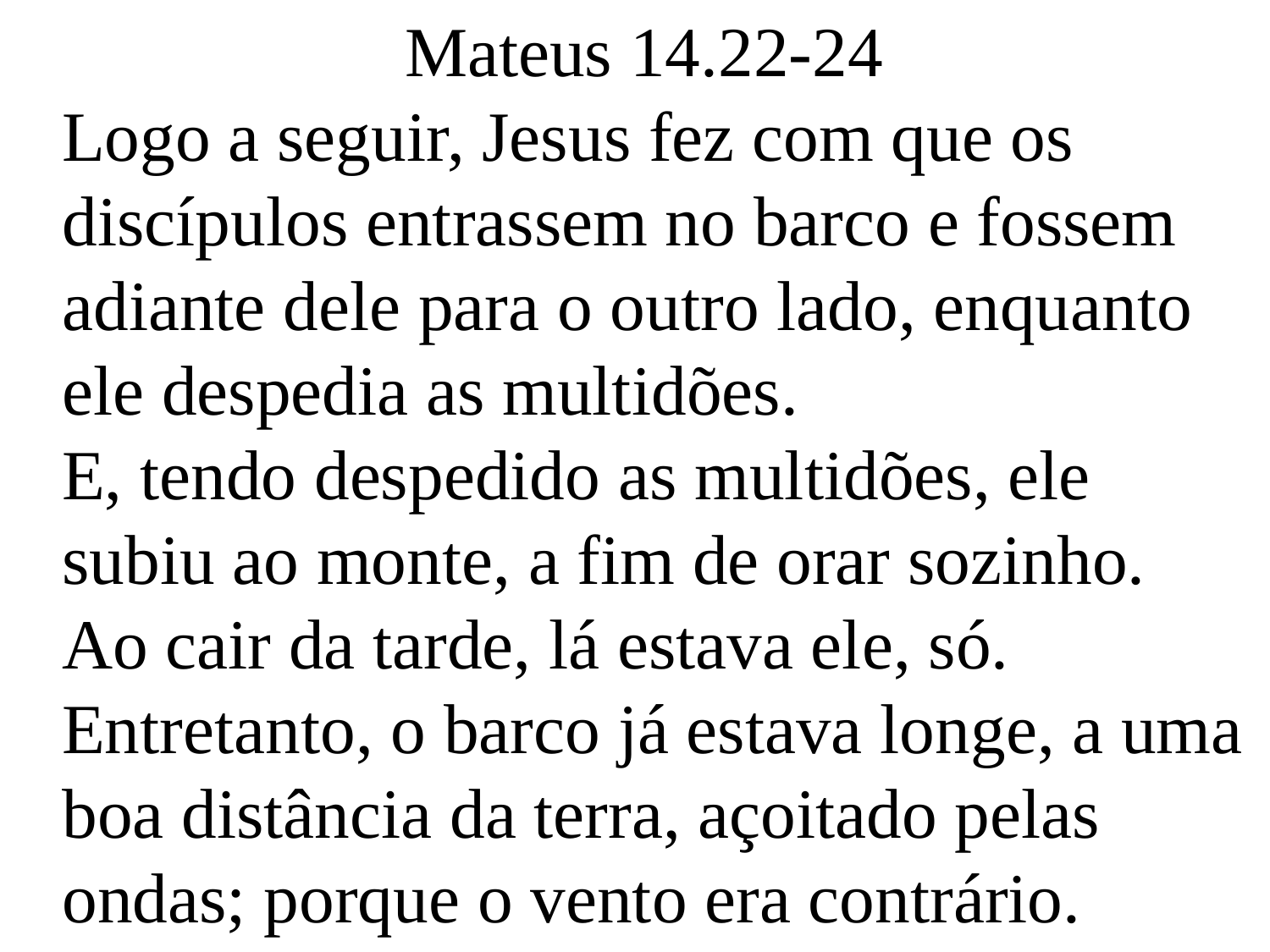

Mateus 14.22-24
Logo a seguir, Jesus fez com que os discípulos entrassem no barco e fossem adiante dele para o outro lado, enquanto ele despedia as multidões.
E, tendo despedido as multidões, ele subiu ao monte, a fim de orar sozinho.
Ao cair da tarde, lá estava ele, só.
Entretanto, o barco já estava longe, a uma boa distância da terra, açoitado pelas ondas; porque o vento era contrário.